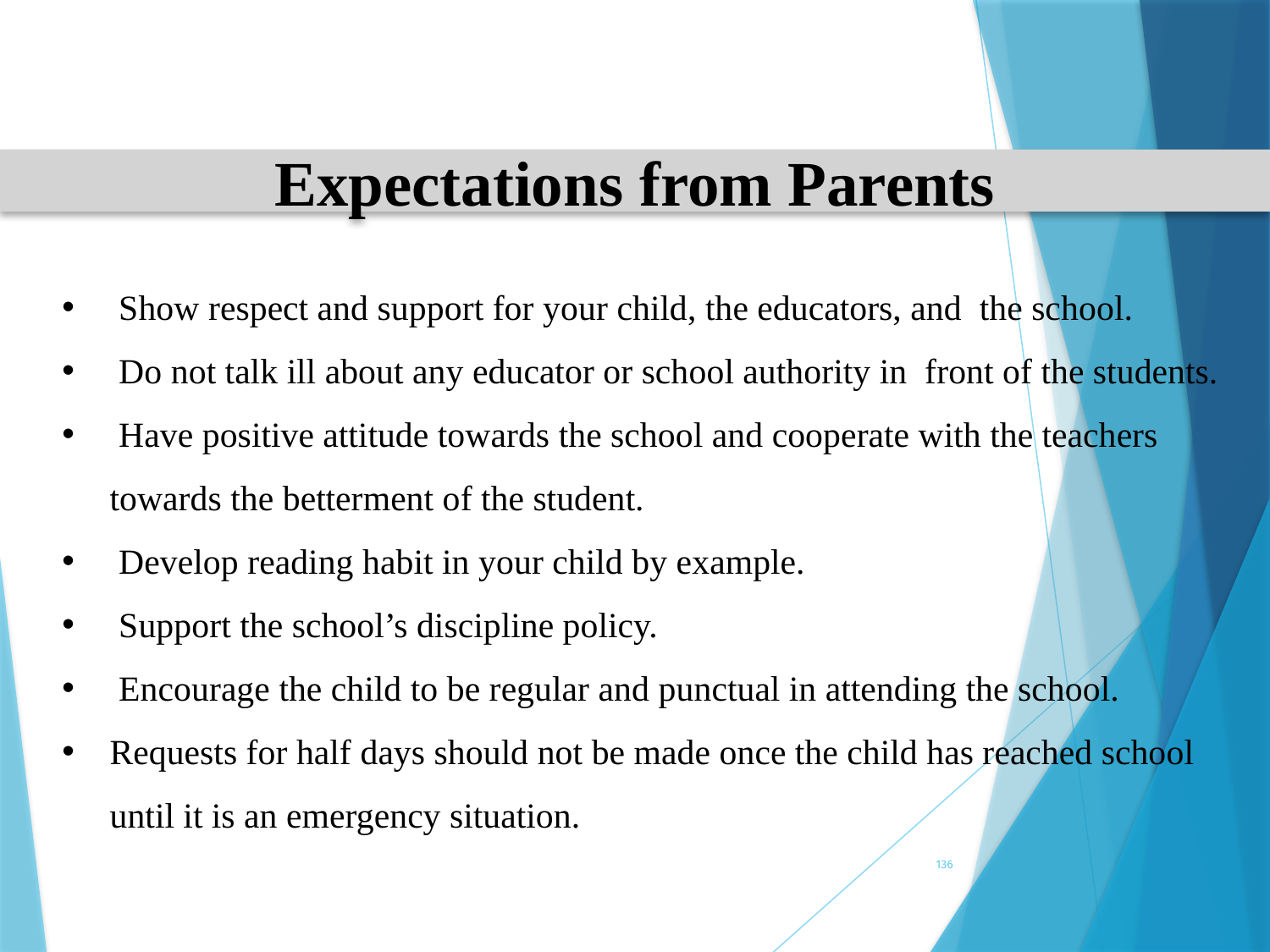

Expectations from Parents
 Show respect and support for your child, the educators, and  the school.
 Do not talk ill about any educator or school authority in  front of the students.
 Have positive attitude towards the school and cooperate with the teachers   towards the betterment of the student.
 Develop reading habit in your child by example.
 Support the school’s discipline policy.
 Encourage the child to be regular and punctual in attending the school.
Requests for half days should not be made once the child has reached school until it is an emergency situation.
136